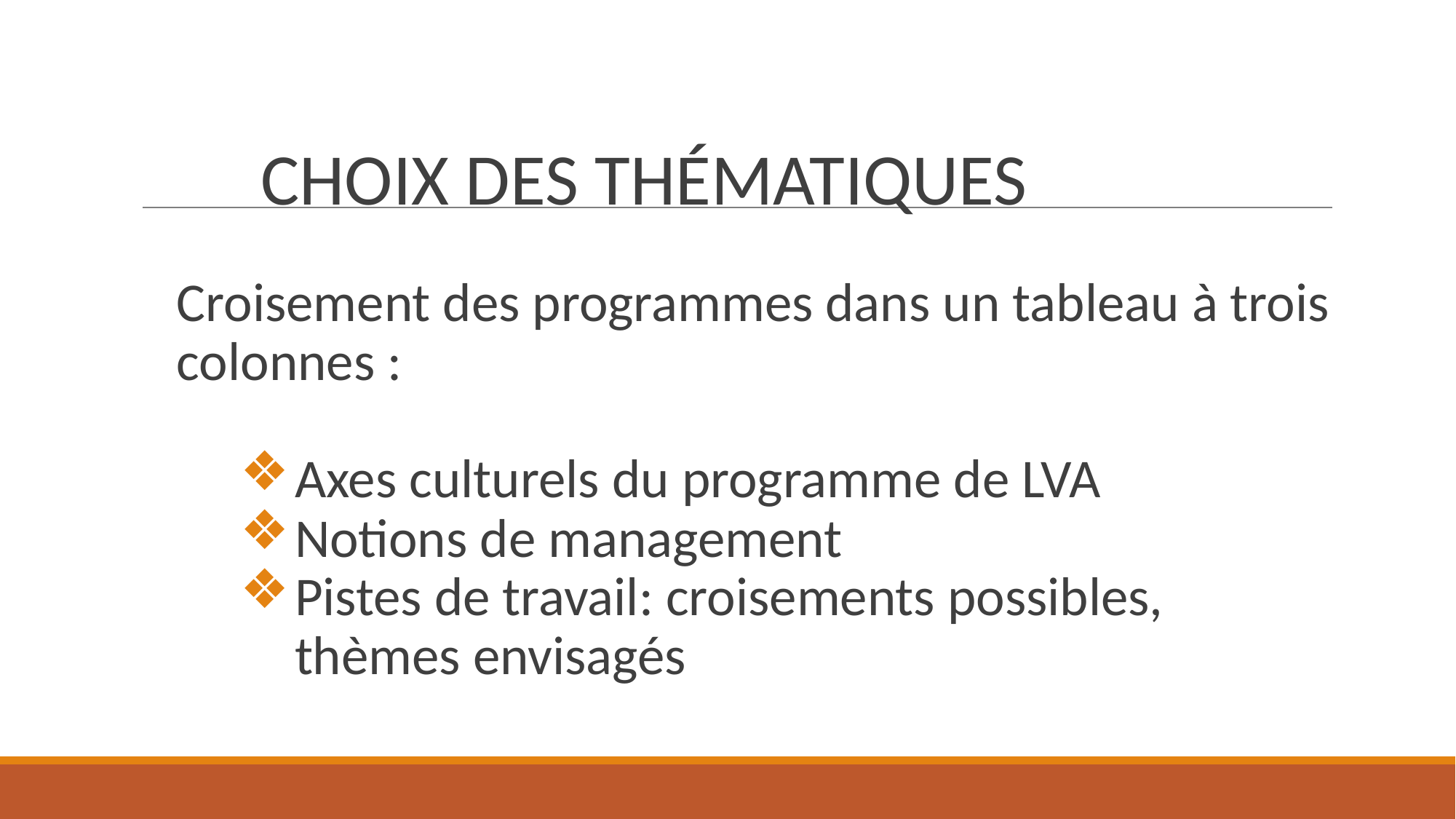

# CHOIX DES THÉMATIQUES
Croisement des programmes dans un tableau à trois colonnes :

Axes culturels du programme de LVA
Notions de management
Pistes de travail: croisements possibles, thèmes envisagés